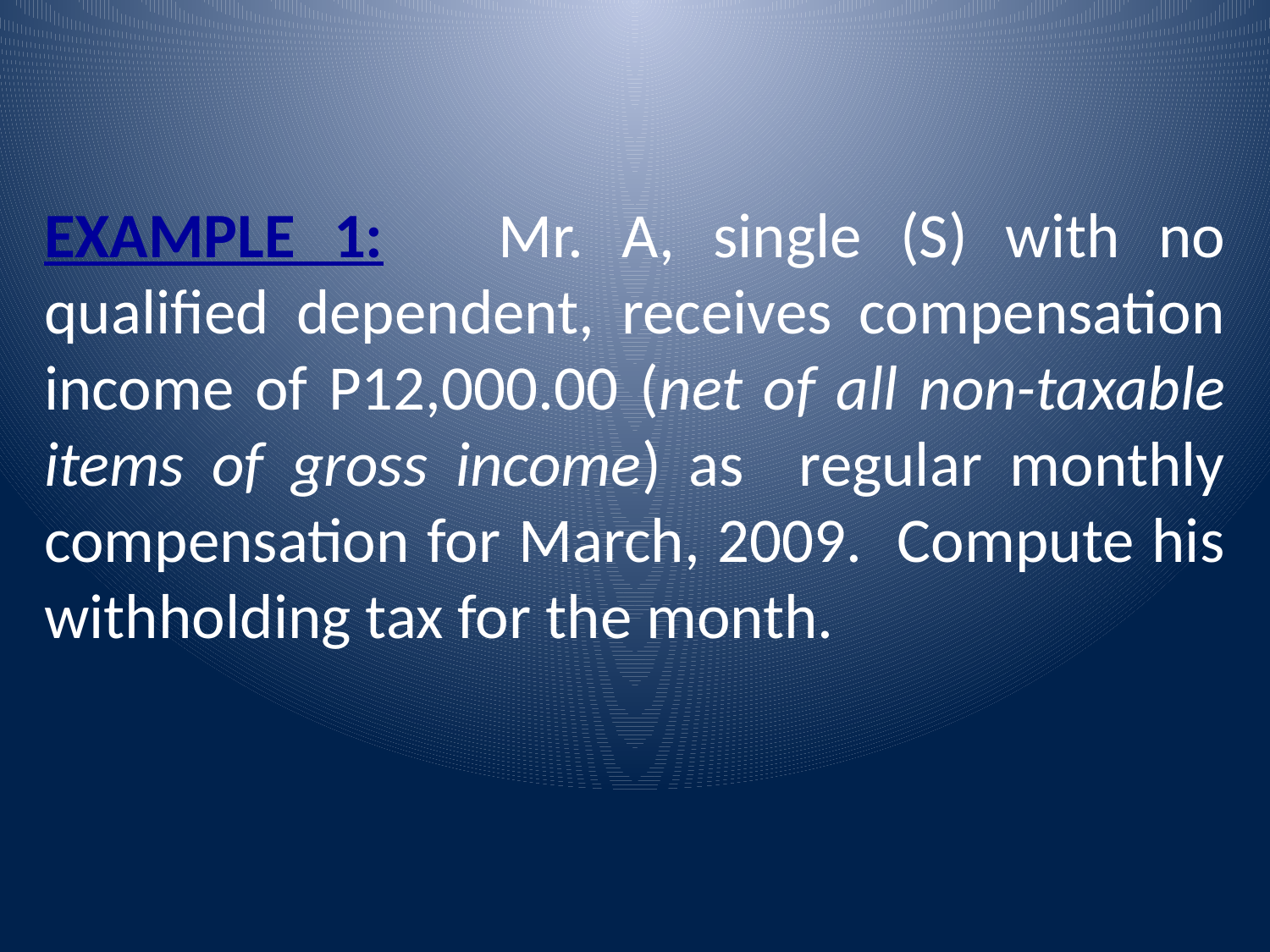

EXAMPLE 1:   Mr. A, single (S) with no qualified dependent, receives compensation income of P12,000.00 (net of all non-taxable items of gross income) as  regular monthly compensation for March, 2009.  Compute his withholding tax for the month.